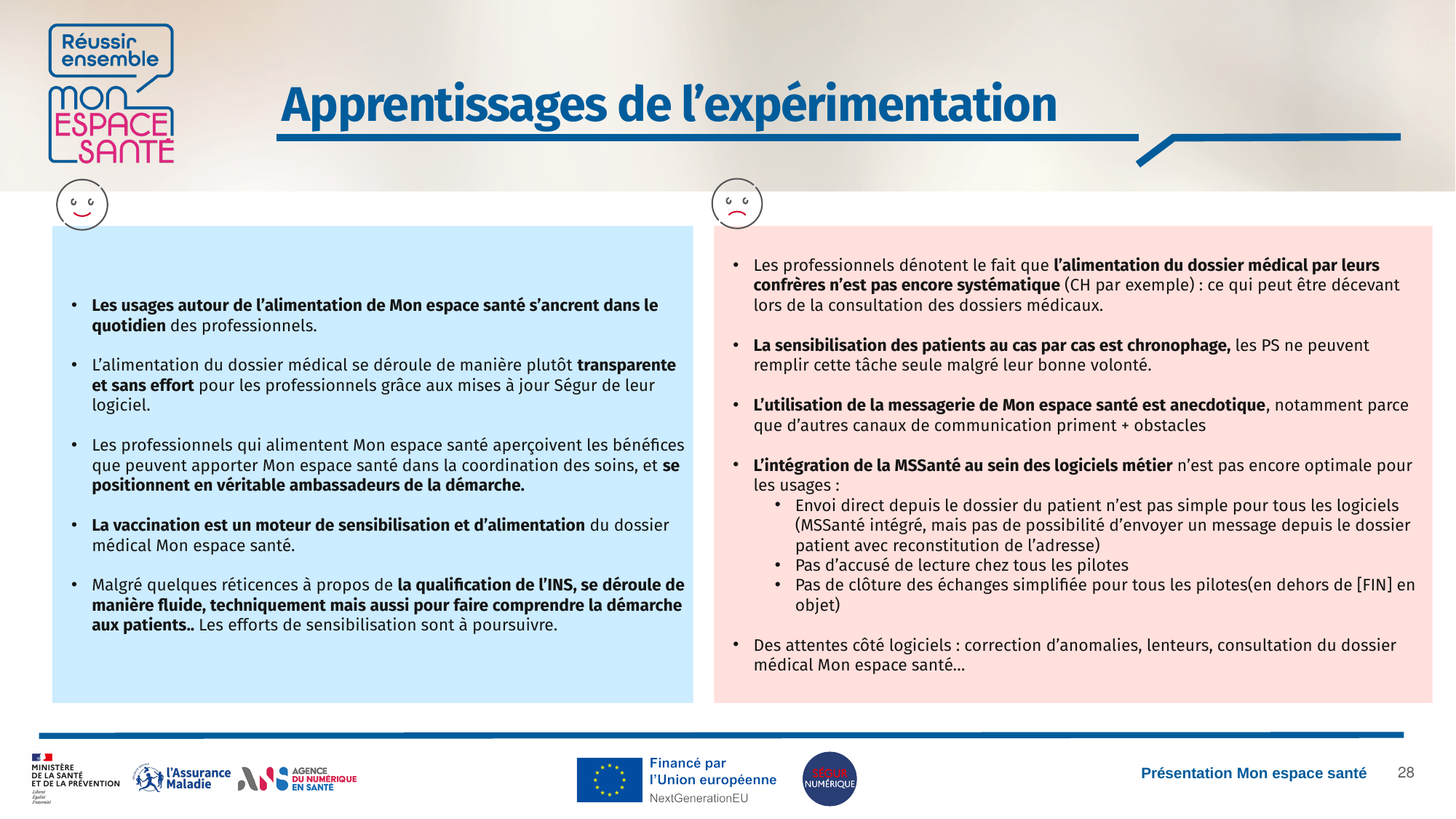

# Apprentissages de l’expérimentation

Les usages autour de l’alimentation de Mon espace santé s’ancrent dans le quotidien des professionnels.

L’alimentation du dossier médical se déroule de manière plutôt transparente et sans effort pour les professionnels grâce aux mises à jour Ségur de leur logiciel.

Les professionnels qui alimentent Mon espace santé aperçoivent les bénéfices que peuvent apporter Mon espace santé dans la coordination des soins, et se positionnent en véritable ambassadeurs de la démarche.

La vaccination est un moteur de sensibilisation et d’alimentation du dossier médical Mon espace santé.

Malgré quelques réticences à propos de la qualification de l’INS, se déroule de manière fluide, techniquement mais aussi pour faire comprendre la démarche aux patients.. Les efforts de sensibilisation sont à poursuivre.
Les professionnels dénotent le fait que l’alimentation du dossier médical par leurs confrères n’est pas encore systématique (CH par exemple) : ce qui peut être décevant lors de la consultation des dossiers médicaux.

La sensibilisation des patients au cas par cas est chronophage, les PS ne peuvent remplir cette tâche seule malgré leur bonne volonté.

L’utilisation de la messagerie de Mon espace santé est anecdotique, notamment parce que d’autres canaux de communication priment + obstacles

L’intégration de la MSSanté au sein des logiciels métier n’est pas encore optimale pour les usages :
Envoi direct depuis le dossier du patient n’est pas simple pour tous les logiciels (MSSanté intégré, mais pas de possibilité d’envoyer un message depuis le dossier patient avec reconstitution de l’adresse)
Pas d’accusé de lecture chez tous les pilotes
Pas de clôture des échanges simplifiée pour tous les pilotes(en dehors de [FIN] en objet)

Des attentes côté logiciels : correction d’anomalies, lenteurs, consultation du dossier médical Mon espace santé…
28